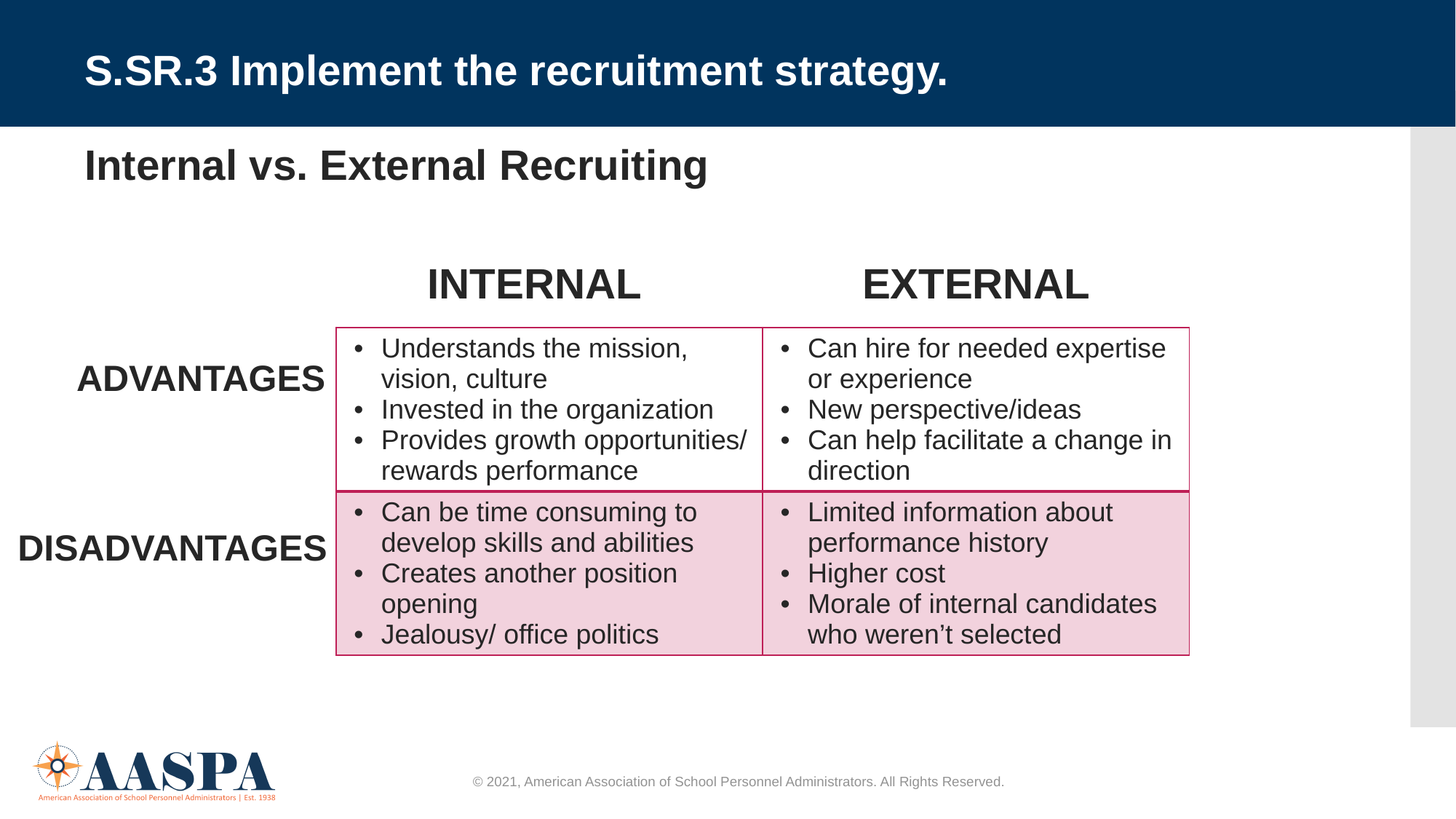

S.SR.3 Implement the recruitment strategy.
Internal vs. External Recruiting
INTERNAL
EXTERNAL
| Understands the mission, vision, culture Invested in the organization Provides growth opportunities/ rewards performance | Can hire for needed expertise or experience New perspective/ideas Can help facilitate a change in direction |
| --- | --- |
| Can be time consuming to develop skills and abilities Creates another position opening Jealousy/ office politics | Limited information about performance history Higher cost Morale of internal candidates who weren’t selected |
ADVANTAGES
DISADVANTAGES
© 2021, American Association of School Personnel Administrators. All Rights Reserved.